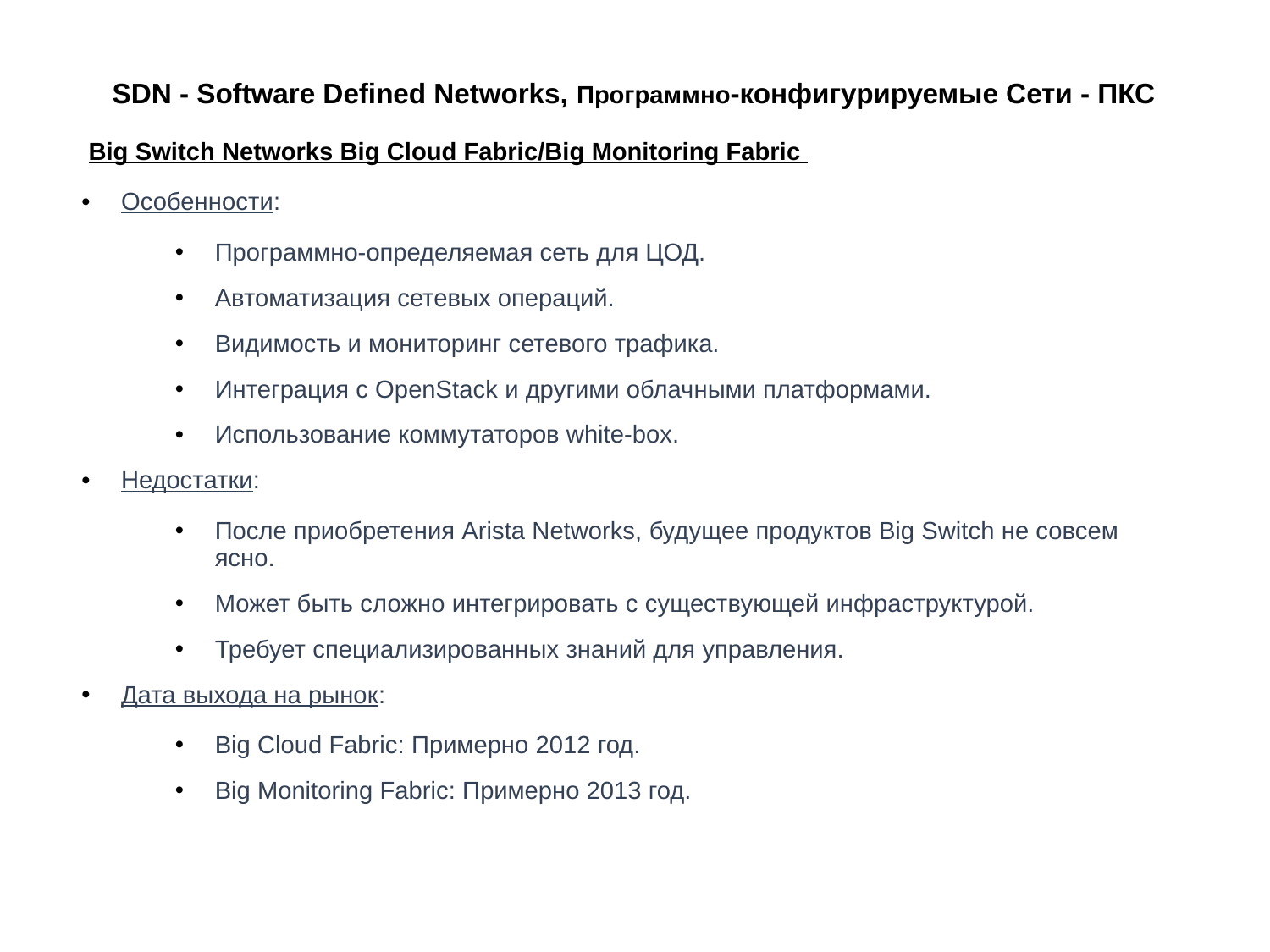

# SDN - Software Defined Networks, Программно-конфигурируемые Сети - ПКС

 Big Switch Networks Big Cloud Fabric/Big Monitoring Fabric
Особенности:
Программно-определяемая сеть для ЦОД.
Автоматизация сетевых операций.
Видимость и мониторинг сетевого трафика.
Интеграция с OpenStack и другими облачными платформами.
Использование коммутаторов white-box.
Недостатки:
После приобретения Arista Networks, будущее продуктов Big Switch не совсем ясно.
Может быть сложно интегрировать с существующей инфраструктурой.
Требует специализированных знаний для управления.
Дата выхода на рынок:
Big Cloud Fabric: Примерно 2012 год.
Big Monitoring Fabric: Примерно 2013 год.